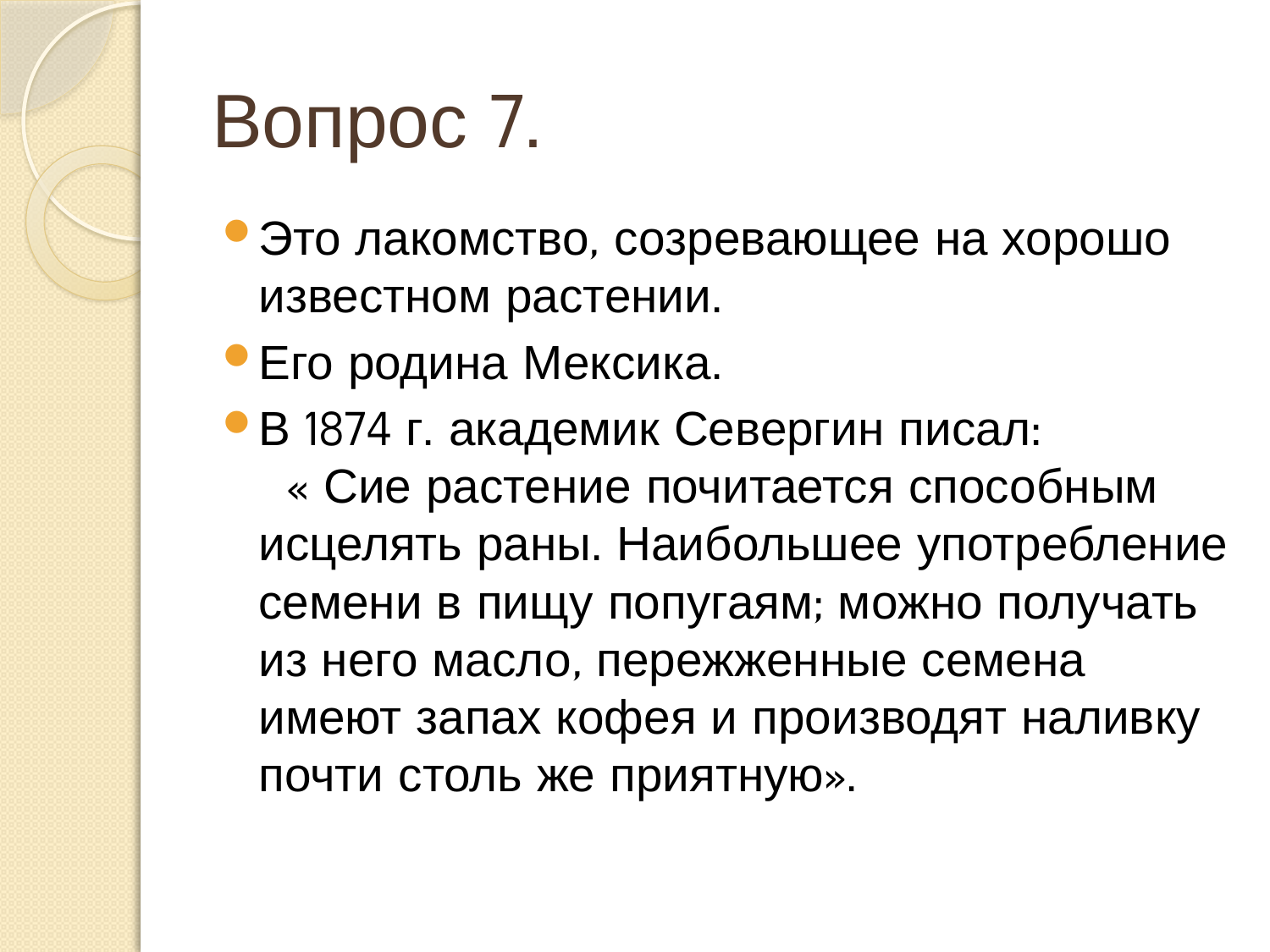

# Вопрос 7.
Это лакомство, созревающее на хорошо известном растении.
Его родина Мексика.
В 1874 г. академик Севергин писал:               « Сие растение почитается способным исцелять раны. Наибольшее употребление семени в пищу попугаям; можно получать из него масло, пережженные семена имеют запах кофея и производят наливку почти столь же приятную».